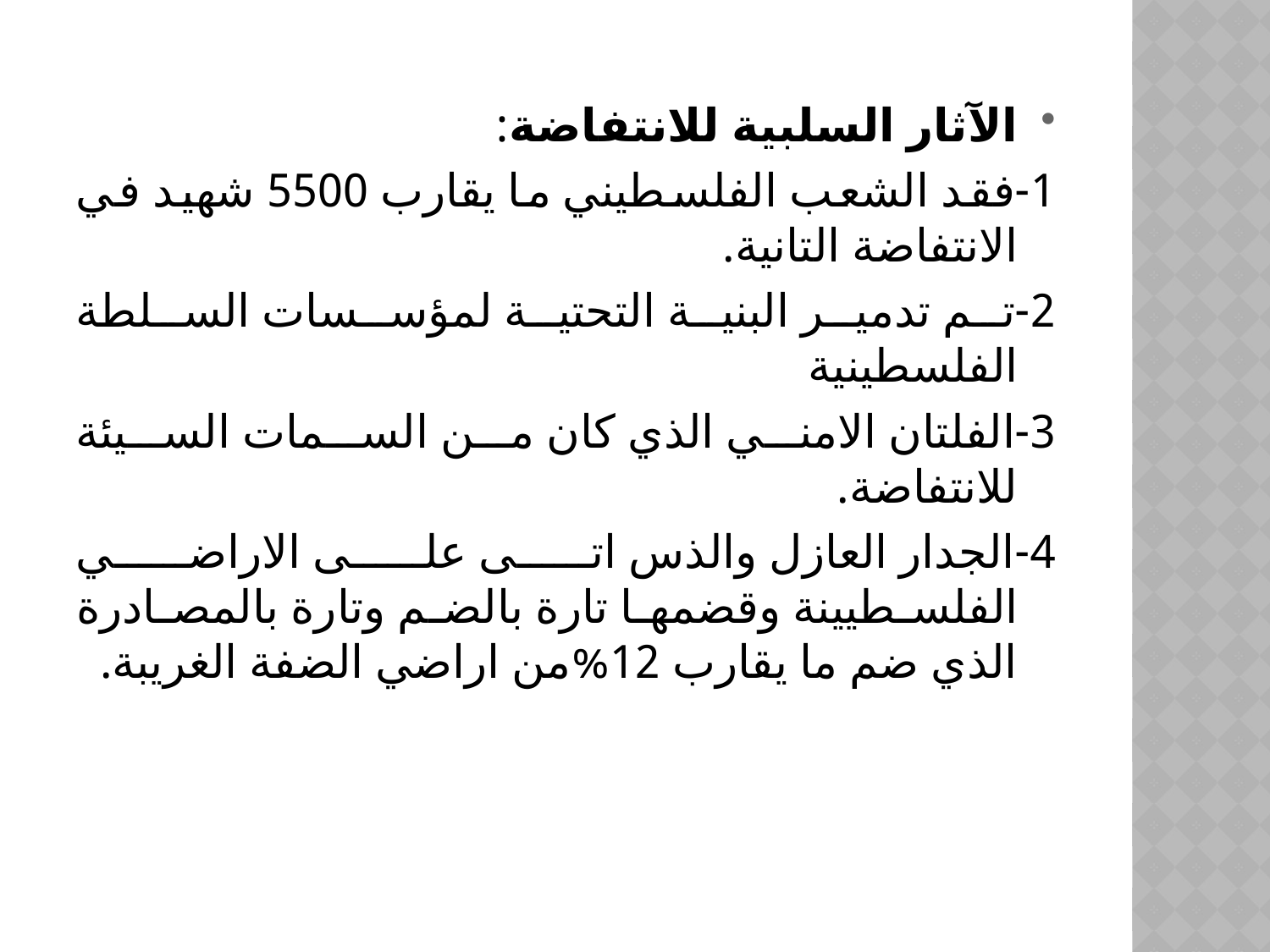

الآثار السلبية للانتفاضة:
1-فقد الشعب الفلسطيني ما يقارب 5500 شهيد في الانتفاضة التانية.
2-تم تدمير البنية التحتية لمؤسسات السلطة الفلسطينية
3-الفلتان الامني الذي كان من السمات السيئة للانتفاضة.
4-الجدار العازل والذس اتى على الاراضي الفلسطيينة وقضمها تارة بالضم وتارة بالمصادرة الذي ضم ما يقارب 12%من اراضي الضفة الغريبة.